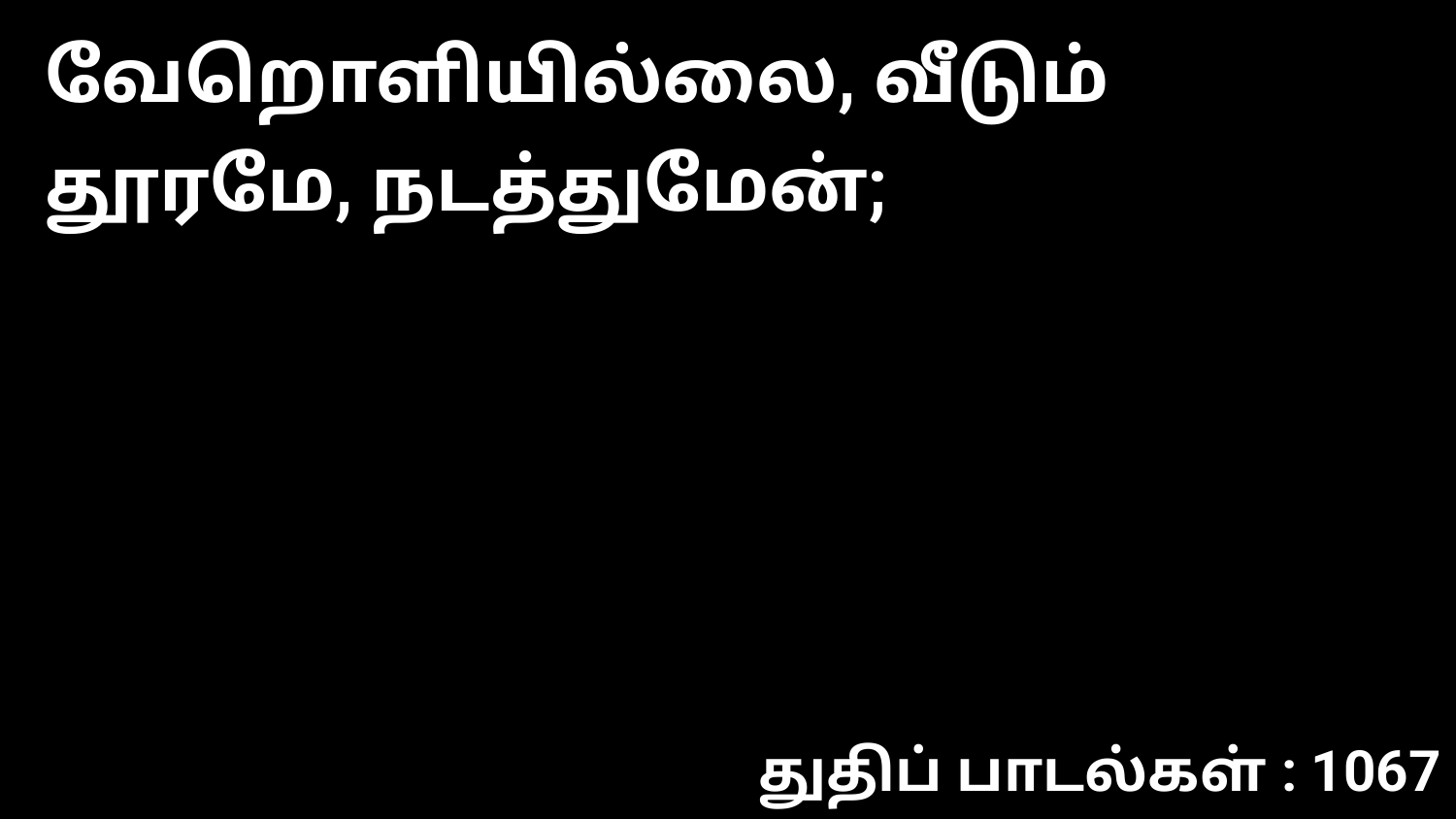

வேறொளியில்லை, வீடும் தூரமே, நடத்துமேன்;
துதிப் பாடல்கள் : 1067